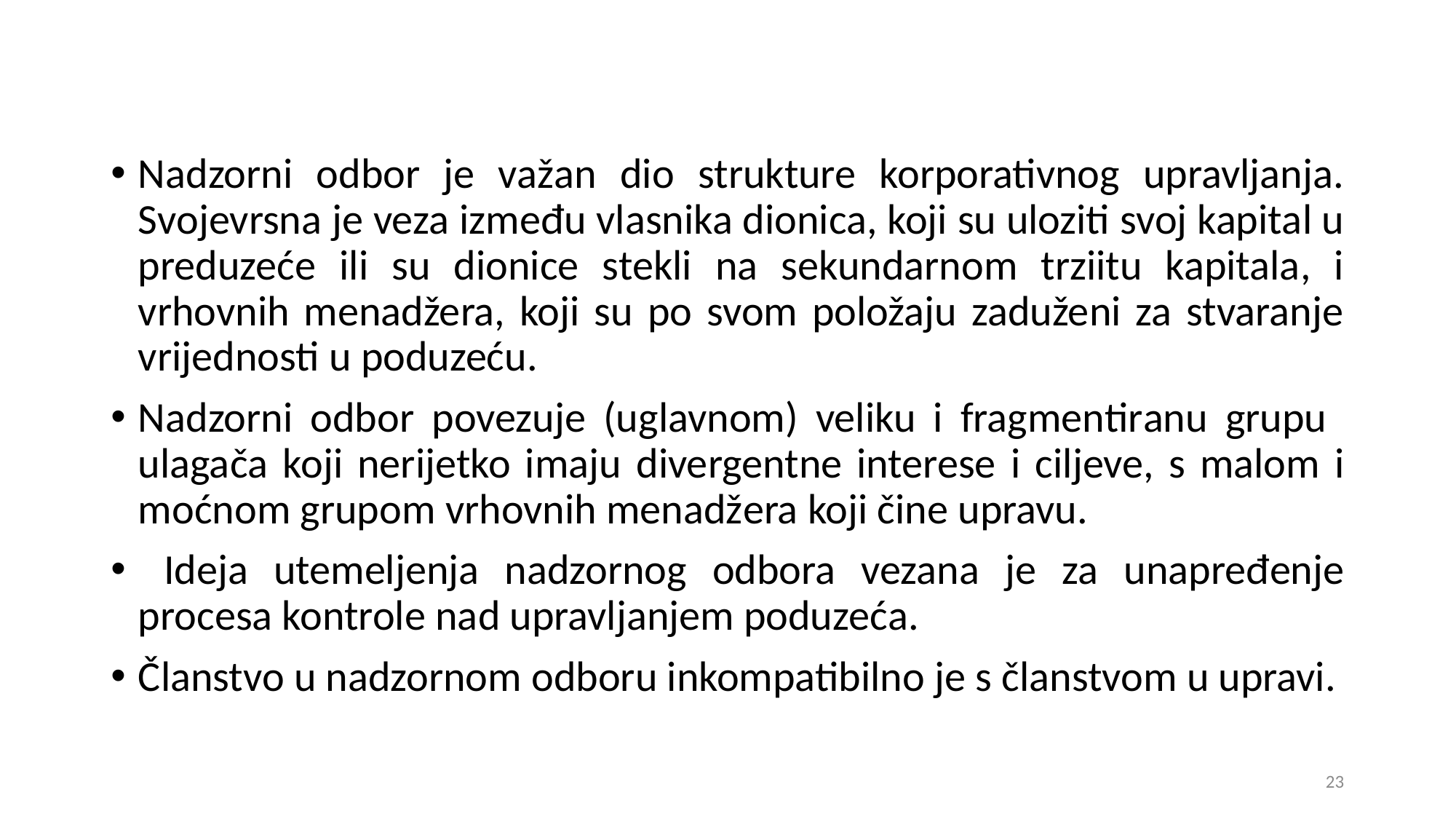

Nadzorni odbor je važan dio strukture korporativnog upravljanja. Svojevrsna je veza između vlasnika dionica, koji su uloziti svoj kapital u preduzeće ili su dionice stekli na sekundarnom trziitu kapitala, i vrhovnih menadžera, koji su po svom položaju zaduženi za stvaranje vrijednosti u poduzeću.
Nadzorni odbor povezuje (uglavnom) veliku i fragmentiranu grupu  ulagača koji nerijetko imaju divergentne interese i ciljeve, s malom i moćnom grupom vrhovnih menadžera koji čine upravu.
 Ideja utemeljenja nadzornog odbora vezana je za unapređenje procesa kontrole nad upravljanjem poduzeća.
Članstvo u nadzornom odboru inkompatibilno je s članstvom u upravi.
23